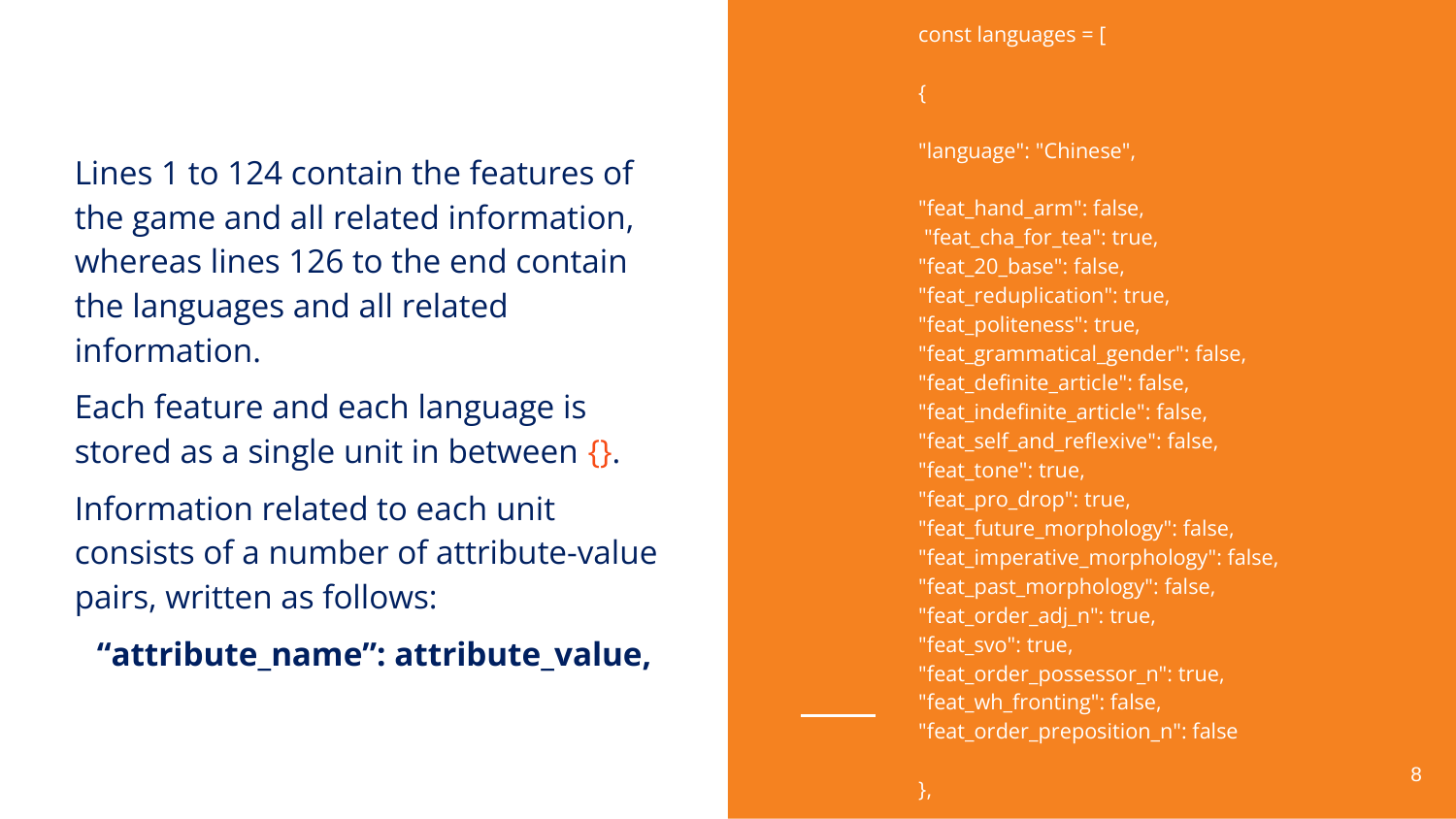

const languages = [

{

"language": "Chinese",

"feat_hand_arm": false,
 "feat_cha_for_tea": true,
"feat_20_base": false,
"feat_reduplication": true,
"feat_politeness": true,
"feat_grammatical_gender": false,
"feat_definite_article": false,
"feat_indefinite_article": false,
"feat_self_and_reflexive": false,
"feat_tone": true,
"feat_pro_drop": true,
"feat_future_morphology": false,
"feat_imperative_morphology": false,
"feat_past_morphology": false,
"feat_order_adj_n": true,
"feat_svo": true,
"feat_order_possessor_n": true,
"feat_wh_fronting": false,
"feat_order_preposition_n": false

},
Lines 1 to 124 contain the features of the game and all related information, whereas lines 126 to the end contain the languages and all related information.
Each feature and each language is stored as a single unit in between {}.
Information related to each unit consists of a number of attribute-value pairs, written as follows:
“attribute_name”: attribute_value,
8